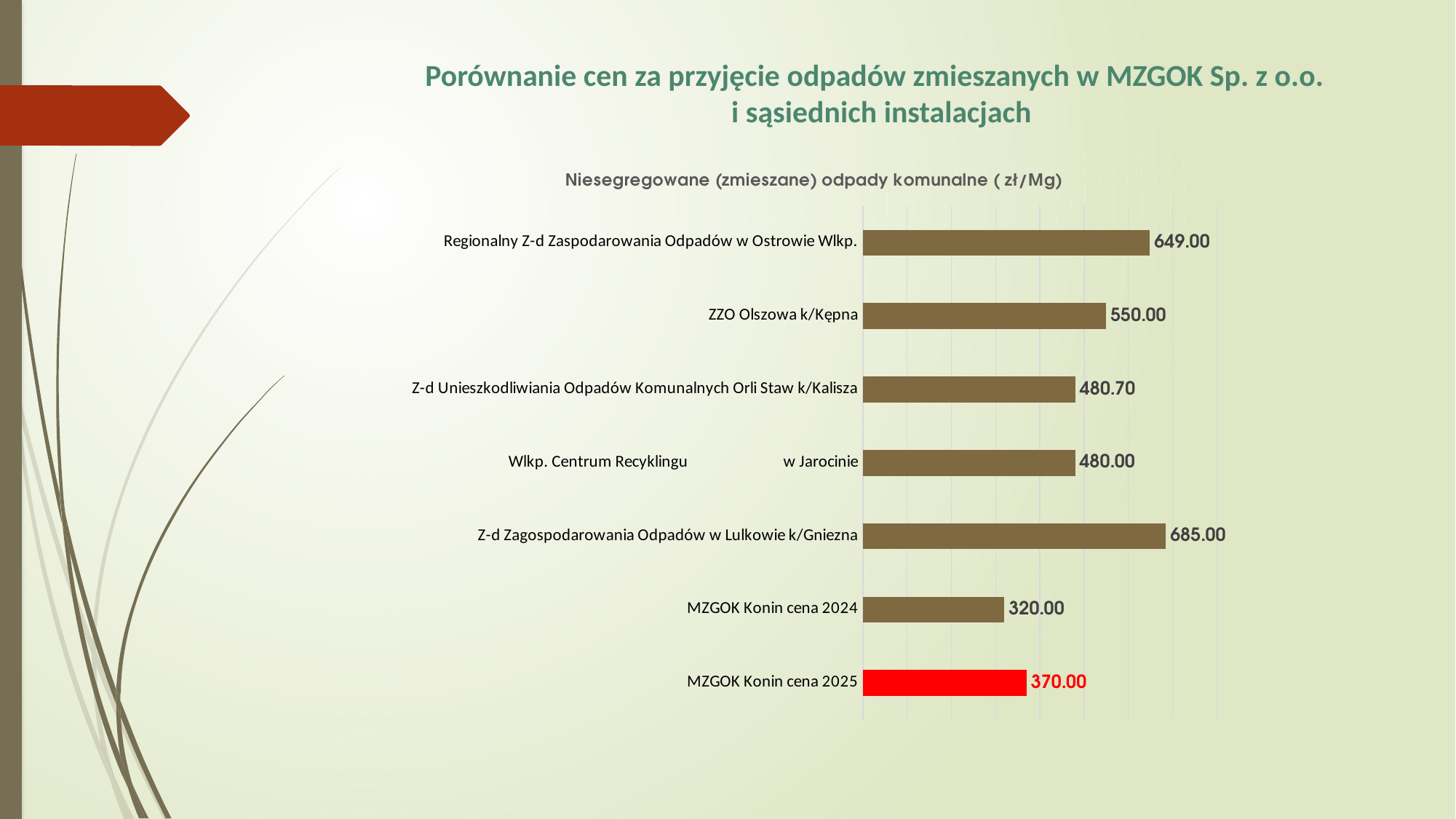

Porównanie cen za przyjęcie odpadów zmieszanych w MZGOK Sp. z o.o.
i sąsiednich instalacjach

[unsupported chart]